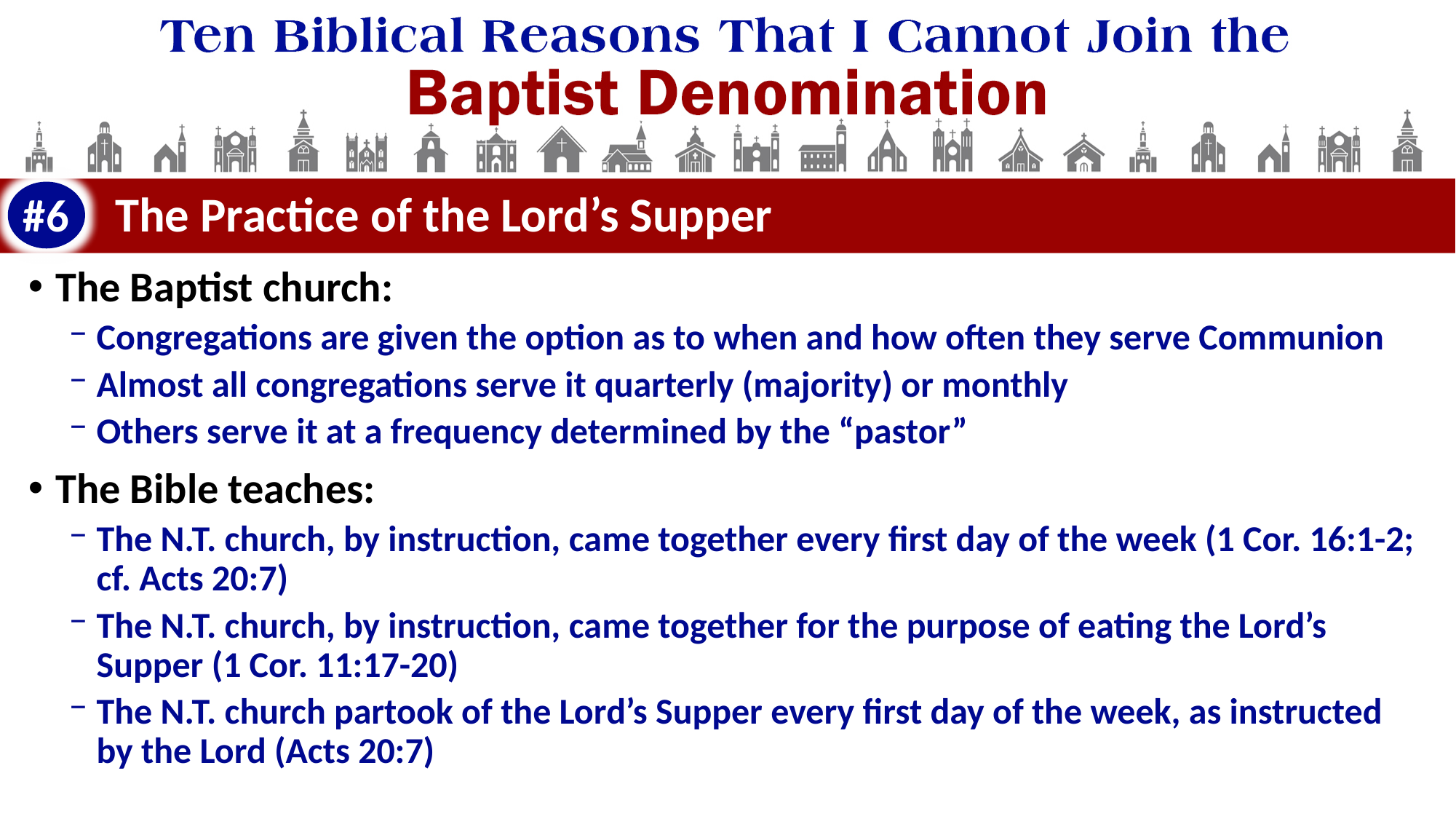

#6
# The Practice of the Lord’s Supper
The Baptist church:
Congregations are given the option as to when and how often they serve Communion
Almost all congregations serve it quarterly (majority) or monthly
Others serve it at a frequency determined by the “pastor”
The Bible teaches:
The N.T. church, by instruction, came together every first day of the week (1 Cor. 16:1-2; cf. Acts 20:7)
The N.T. church, by instruction, came together for the purpose of eating the Lord’s Supper (1 Cor. 11:17-20)
The N.T. church partook of the Lord’s Supper every first day of the week, as instructed by the Lord (Acts 20:7)